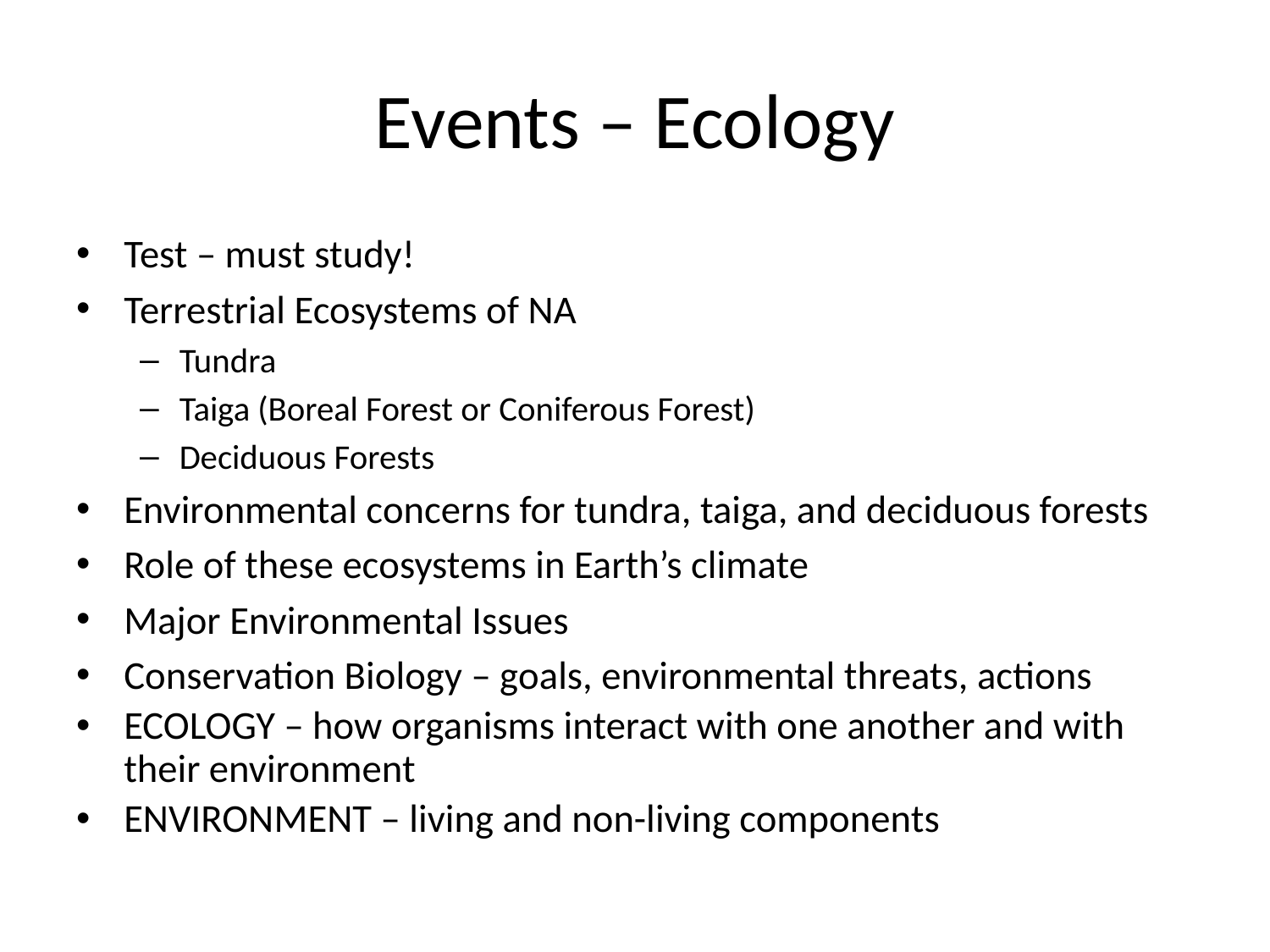

# Events – Ecology
Test – must study!
Terrestrial Ecosystems of NA
Tundra
Taiga (Boreal Forest or Coniferous Forest)
Deciduous Forests
Environmental concerns for tundra, taiga, and deciduous forests
Role of these ecosystems in Earth’s climate
Major Environmental Issues
Conservation Biology – goals, environmental threats, actions
ECOLOGY – how organisms interact with one another and with their environment
ENVIRONMENT – living and non-living components